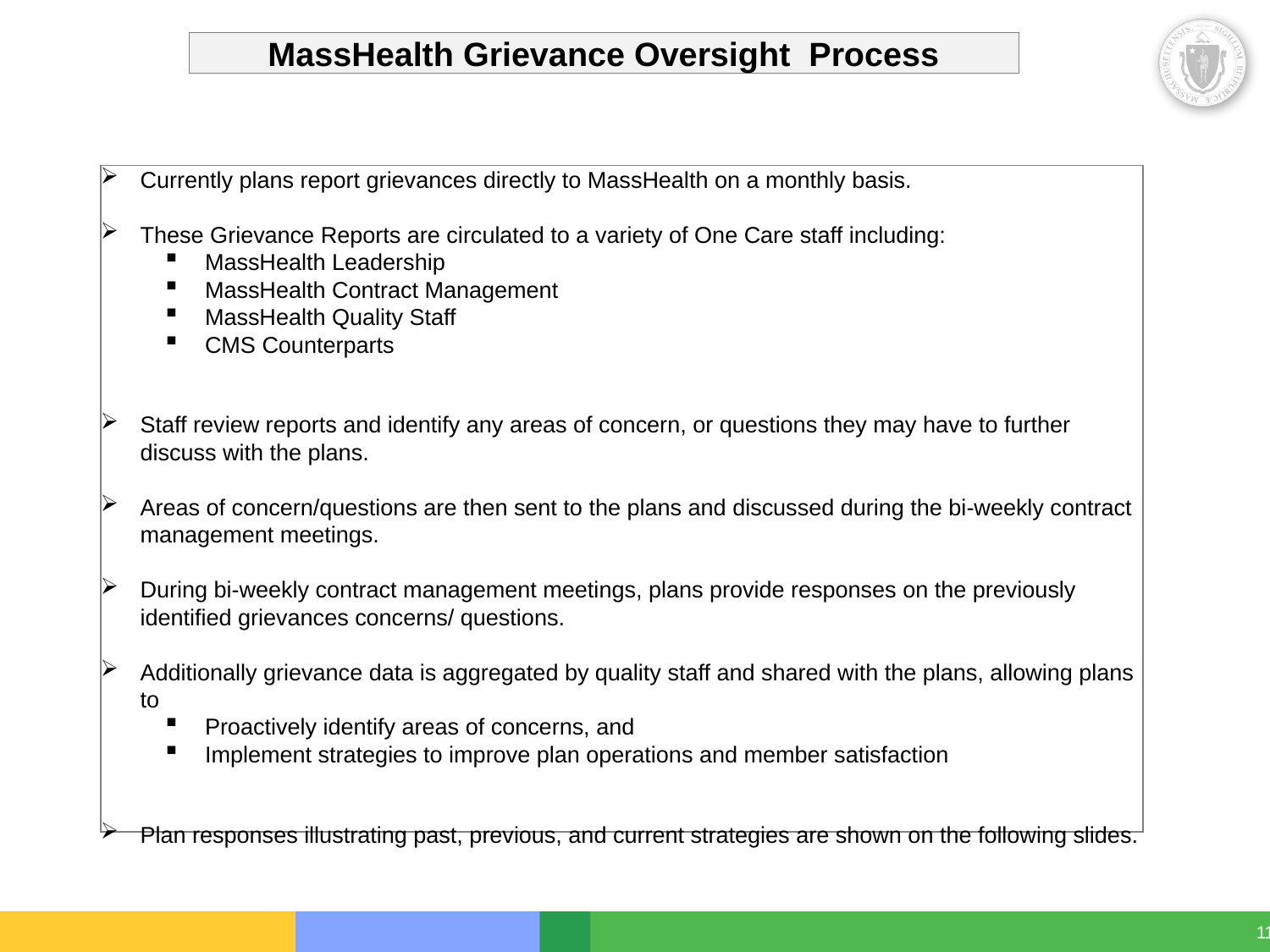

# MassHealth Grievance Oversight  Process
Currently plans report grievances directly to MassHealth on a monthly basis.

These Grievance Reports are circulated to a variety of One Care staff including:
MassHealth Leadership
MassHealth Contract Management
MassHealth Quality Staff
CMS Counterparts

Staff review reports and identify any areas of concern, or questions they may have to further discuss with the plans.

Areas of concern/questions are then sent to the plans and discussed during the bi-weekly contract management meetings.

During bi-weekly contract management meetings, plans provide responses on the previously identified grievances concerns/ questions.

Additionally grievance data is aggregated by quality staff and shared with the plans, allowing plans to
Proactively identify areas of concerns, and
Implement strategies to improve plan operations and member satisfaction

Plan responses illustrating past, previous, and current strategies are shown on the following slides.